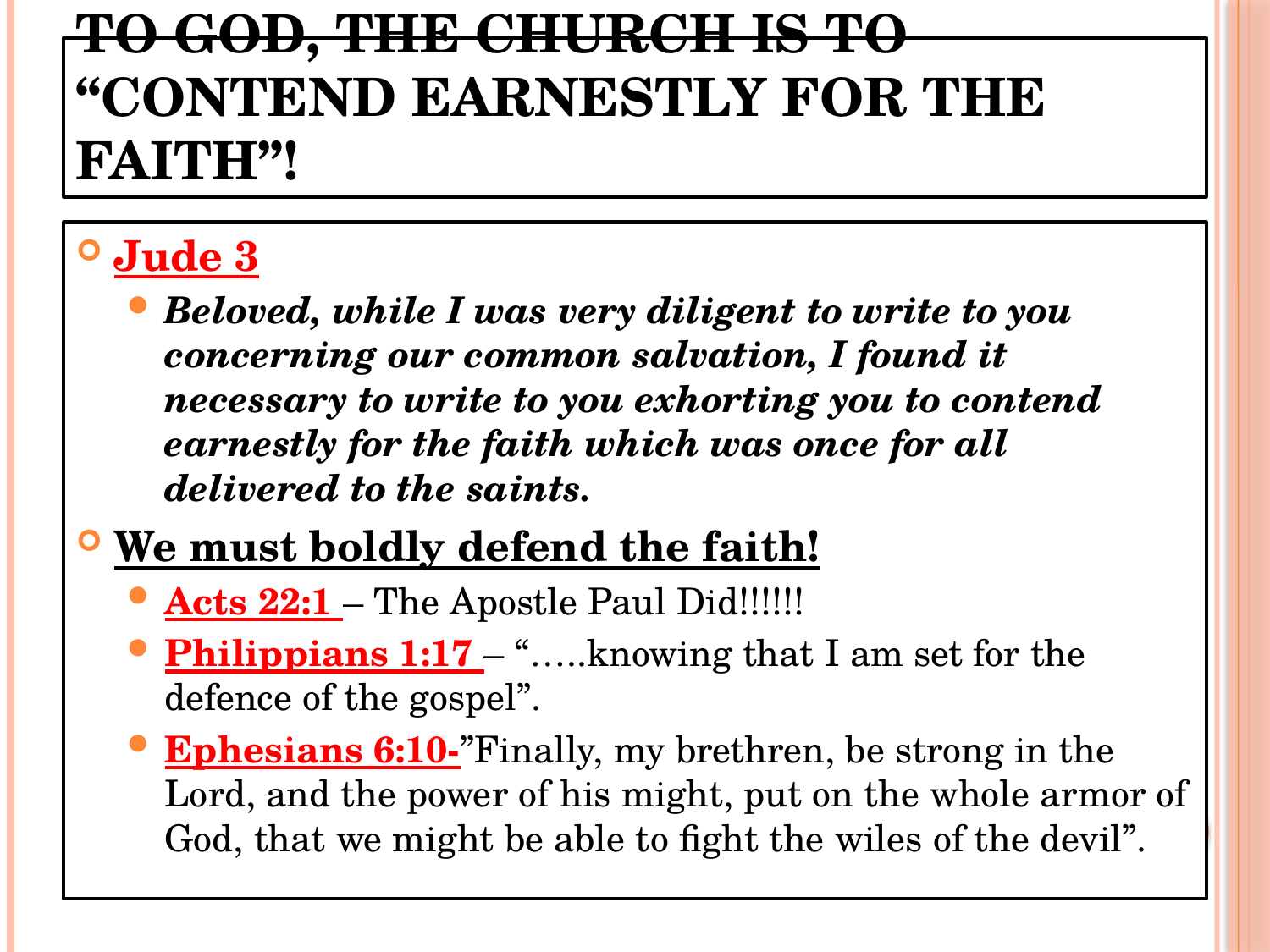

# To God, the church is to “contend earnestly for the faith”!
Jude 3
Beloved, while I was very diligent to write to you concerning our common salvation, I found it necessary to write to you exhorting you to contend earnestly for the faith which was once for all delivered to the saints.
We must boldly defend the faith!
Acts 22:1 – The Apostle Paul Did!!!!!!
Philippians 1:17 – “…..knowing that I am set for the defence of the gospel”.
Ephesians 6:10-”Finally, my brethren, be strong in the Lord, and the power of his might, put on the whole armor of God, that we might be able to fight the wiles of the devil”.

13